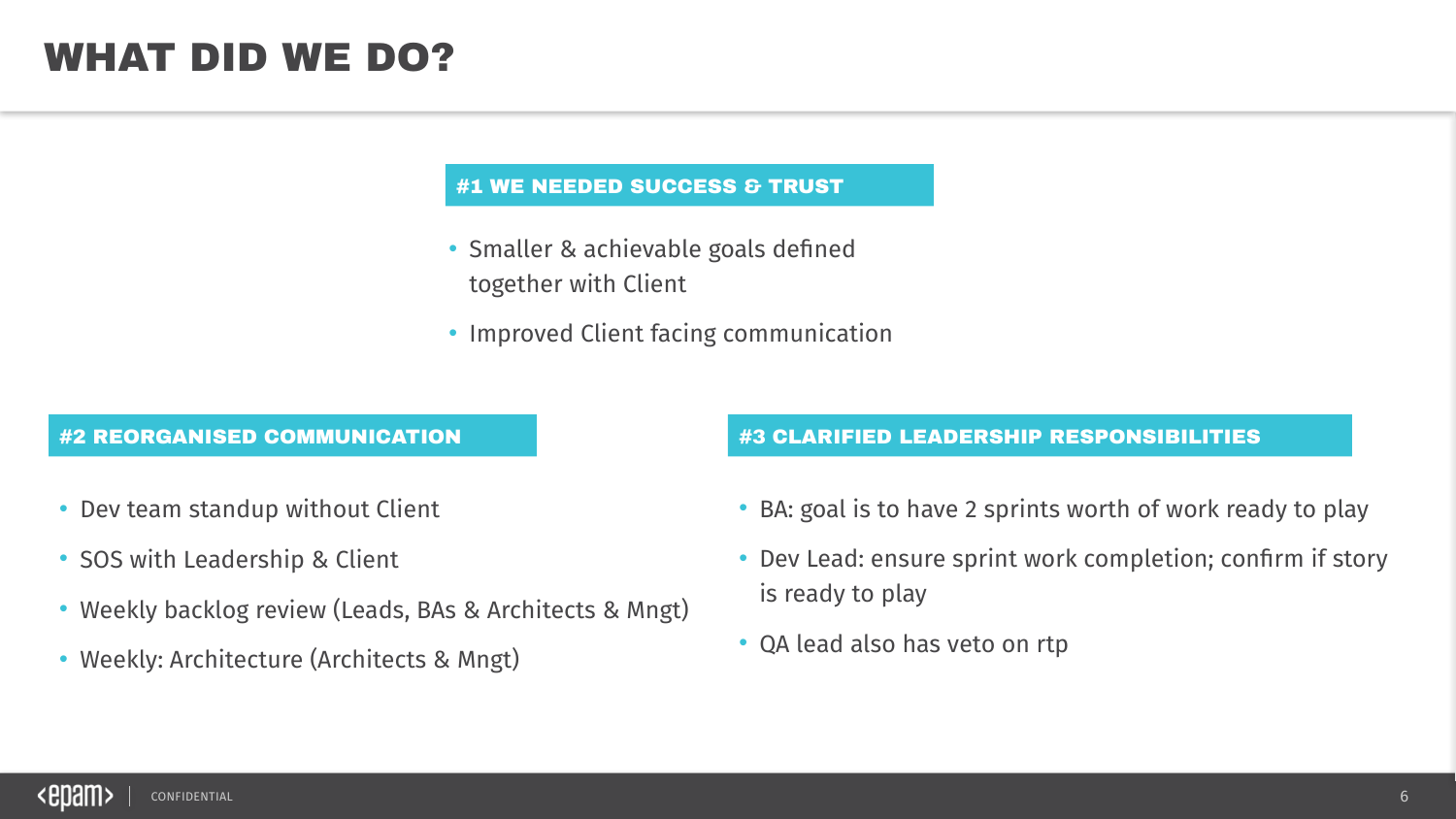

WHAT DID WE DO?
#1 WE NEEDED SUCCESS & TRUST
Smaller & achievable goals defined together with Client
Improved Client facing communication
#2 REORGANISED Communication
#3 CLARIFIED Leadership RESPONSIBILITIES
BA: goal is to have 2 sprints worth of work ready to play
Dev Lead: ensure sprint work completion; confirm if story is ready to play
QA lead also has veto on rtp
Dev team standup without Client
SOS with Leadership & Client
Weekly backlog review (Leads, BAs & Architects & Mngt)
Weekly: Architecture (Architects & Mngt)